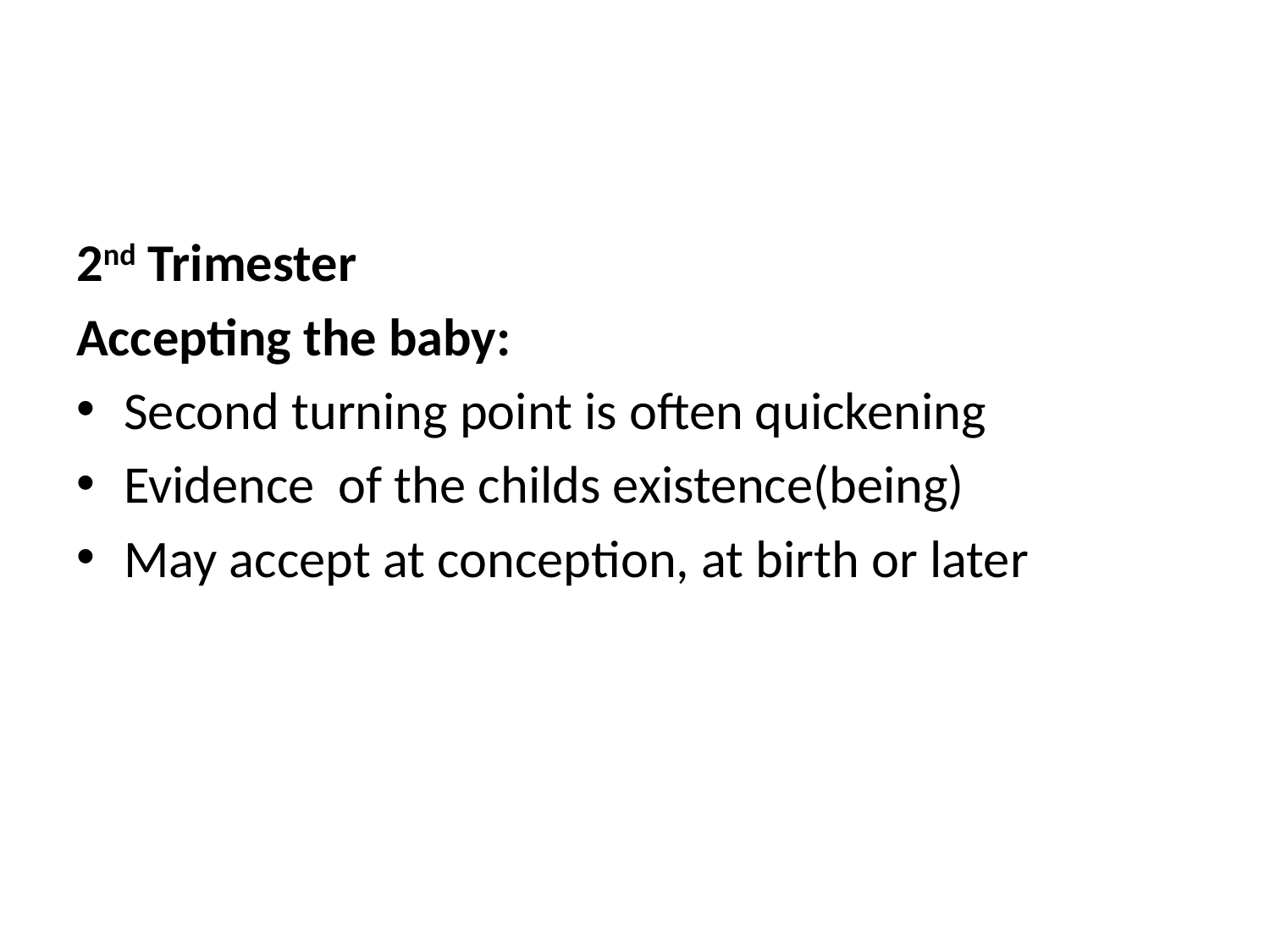

#
2nd Trimester
Accepting the baby:
Second turning point is often quickening
Evidence  of the childs existence(being)
May accept at conception, at birth or later